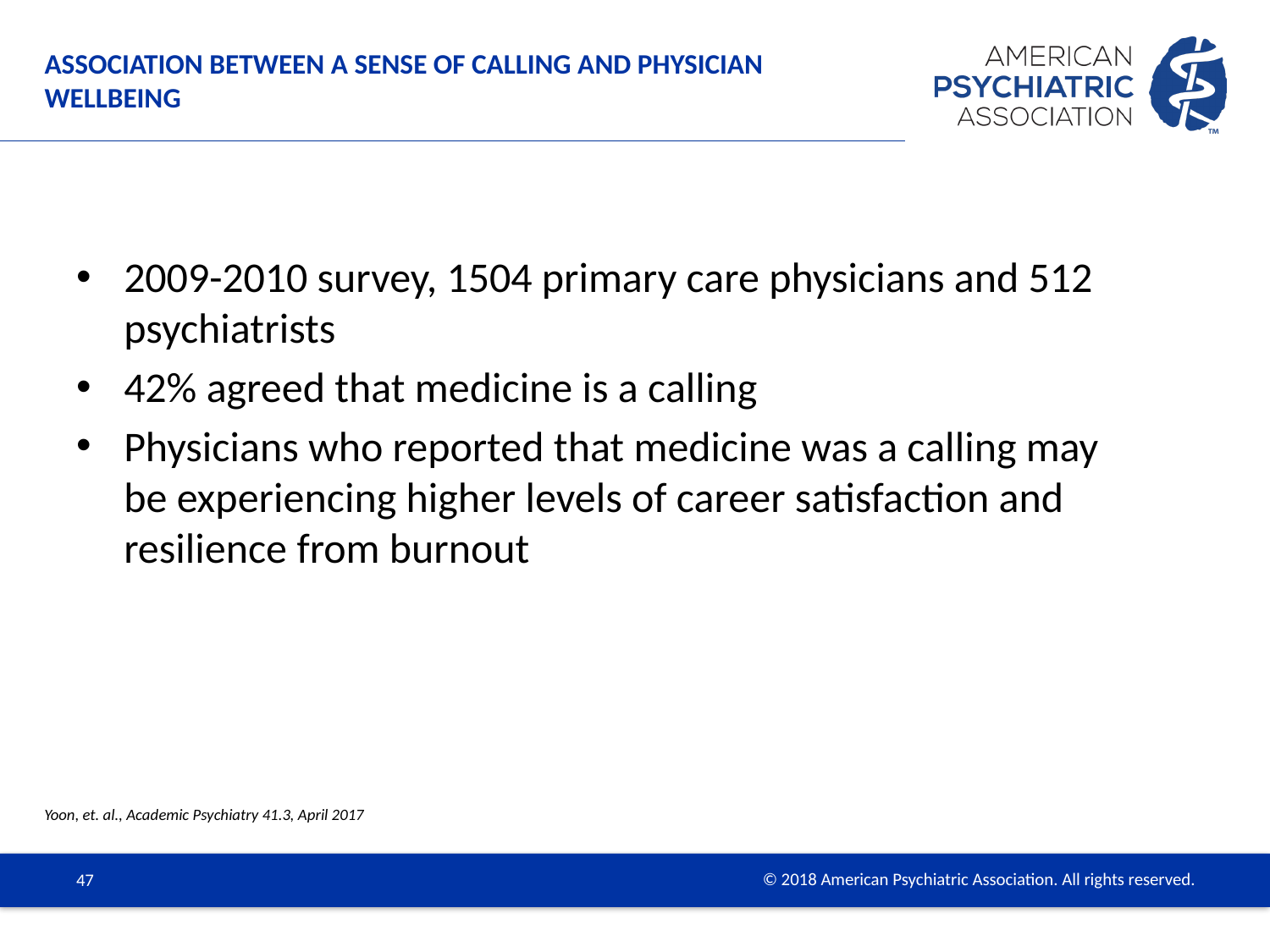

# Association Between a Sense of Calling and Physician Wellbeing
2009-2010 survey, 1504 primary care physicians and 512 psychiatrists
42% agreed that medicine is a calling
Physicians who reported that medicine was a calling may be experiencing higher levels of career satisfaction and resilience from burnout

Yoon, et. al., Academic Psychiatry 41.3, April 2017